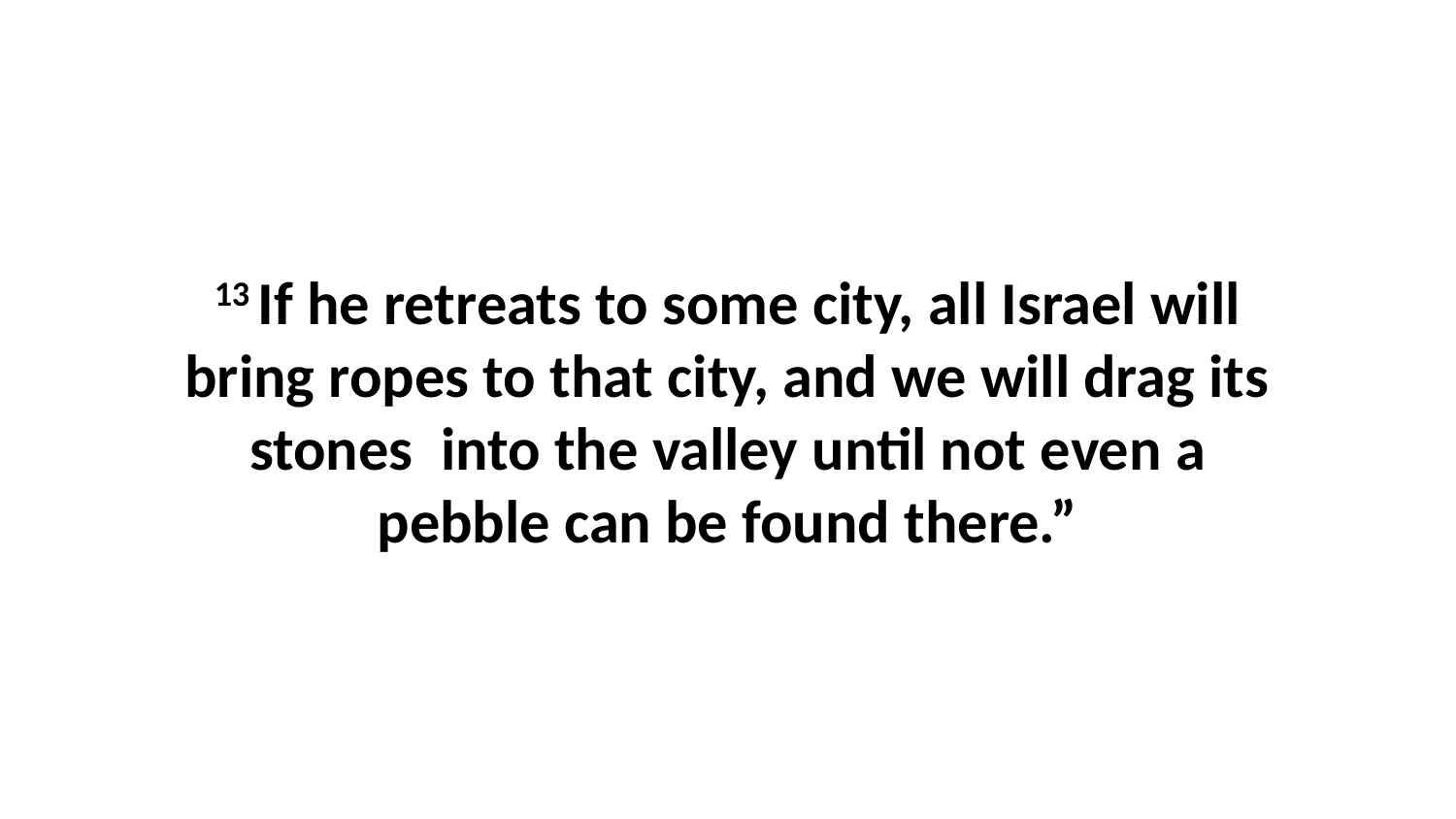

13 If he retreats to some city, all Israel will bring ropes to that city, and we will drag its stones  into the valley until not even a pebble can be found there.”